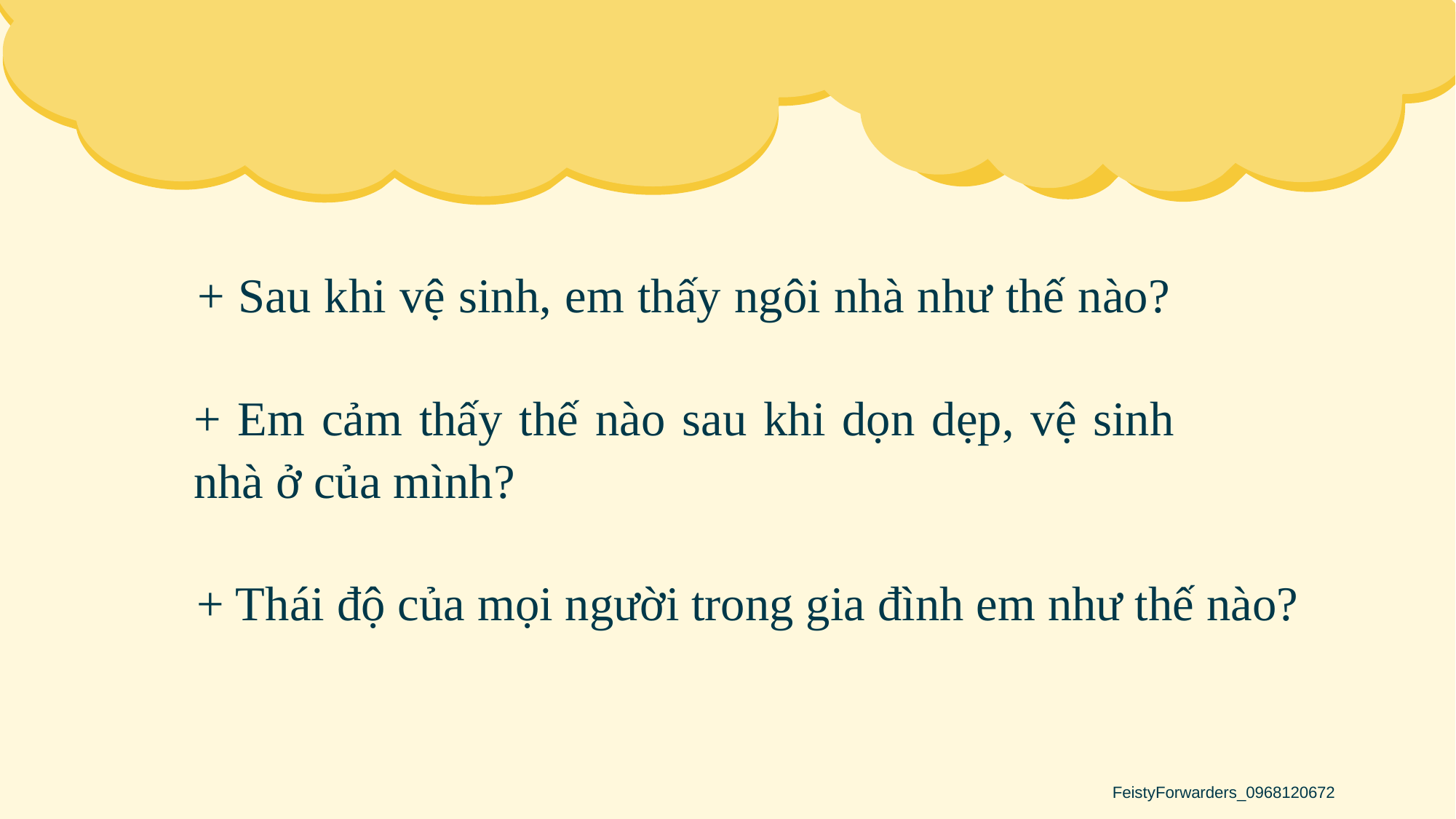

+ Sau khi vệ sinh, em thấy ngôi nhà như thế nào?
+ Em cảm thấy thế nào sau khi dọn dẹp, vệ sinh nhà ở của mình?
+ Thái độ của mọi người trong gia đình em như thế nào?